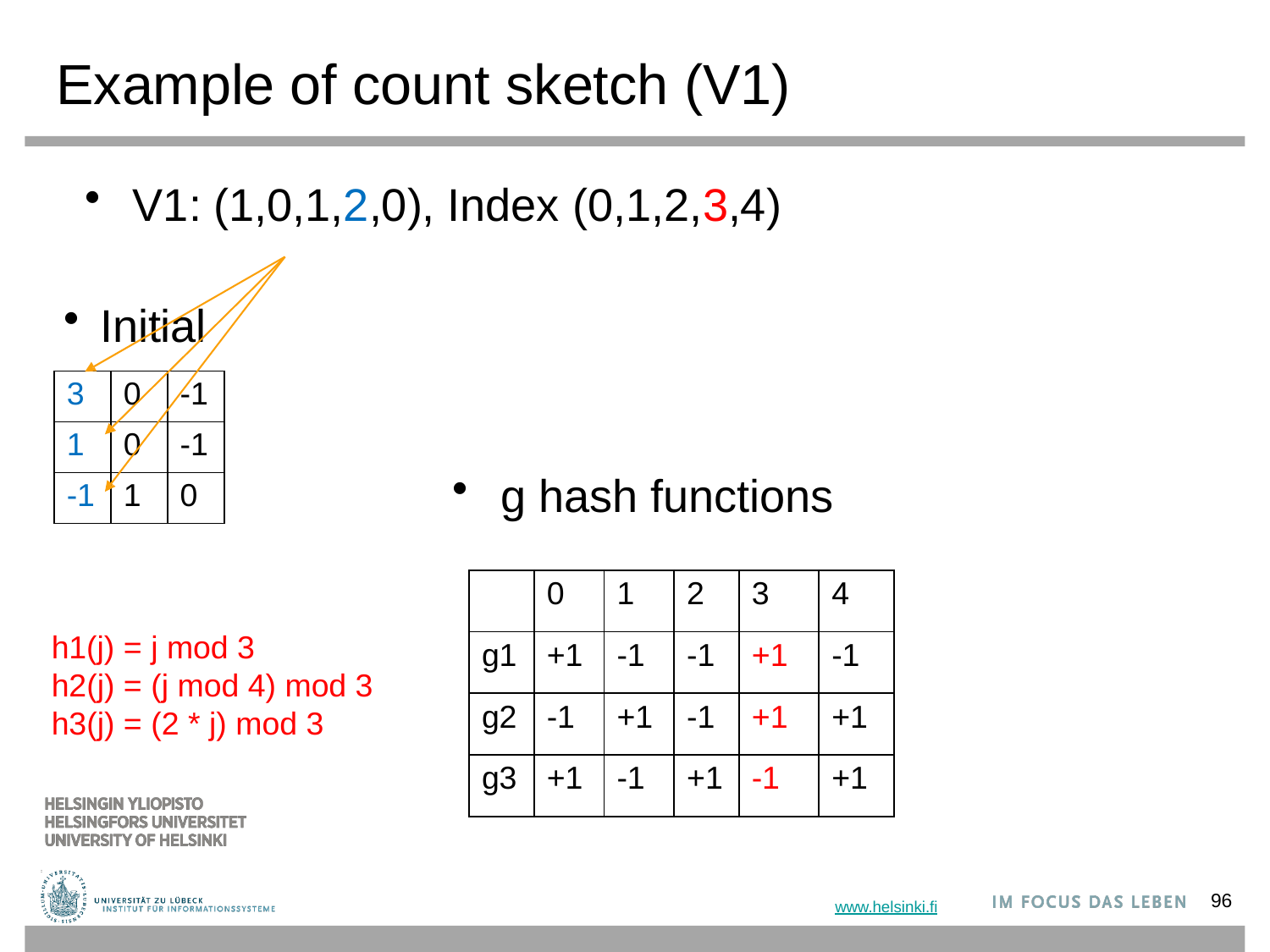

# Example of count sketch (V1)
V1: (1,0,1,2,0), Index (0,1,2,3,4)

Initial

g hash functions

| 3 | 0 | -1 |
| --- | --- | --- |
| 1 | 0 | -1 |
| -1 | 1 | 0 |
|  | 0 | 1 | 2 | 3 | 4 |
| --- | --- | --- | --- | --- | --- |
| g1 | +1 | -1 | -1 | +1 | -1 |
| g2 | -1 | +1 | -1 | +1 | +1 |
| g3 | +1 | -1 | +1 | -1 | +1 |
h1(j) = j mod 3
h2(j) = (j mod 4) mod 3
h3(j) = (2 * j) mod 3

96
www.helsinki.fi